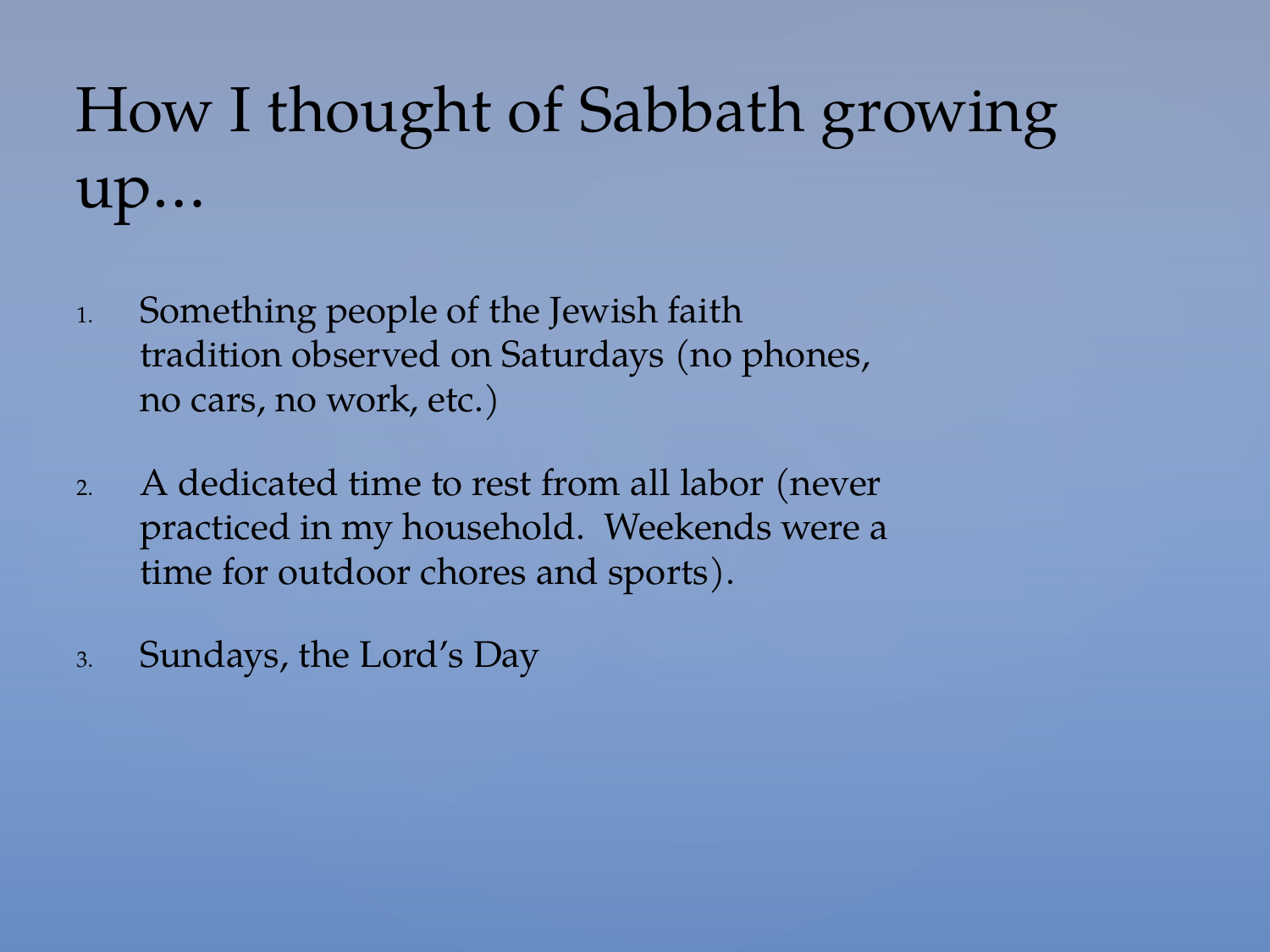

# How I thought of Sabbath growing up…
Something people of the Jewish faith tradition observed on Saturdays (no phones, no cars, no work, etc.)
A dedicated time to rest from all labor (never practiced in my household.  Weekends were a time for outdoor chores and sports).
Sundays, the Lord’s Day